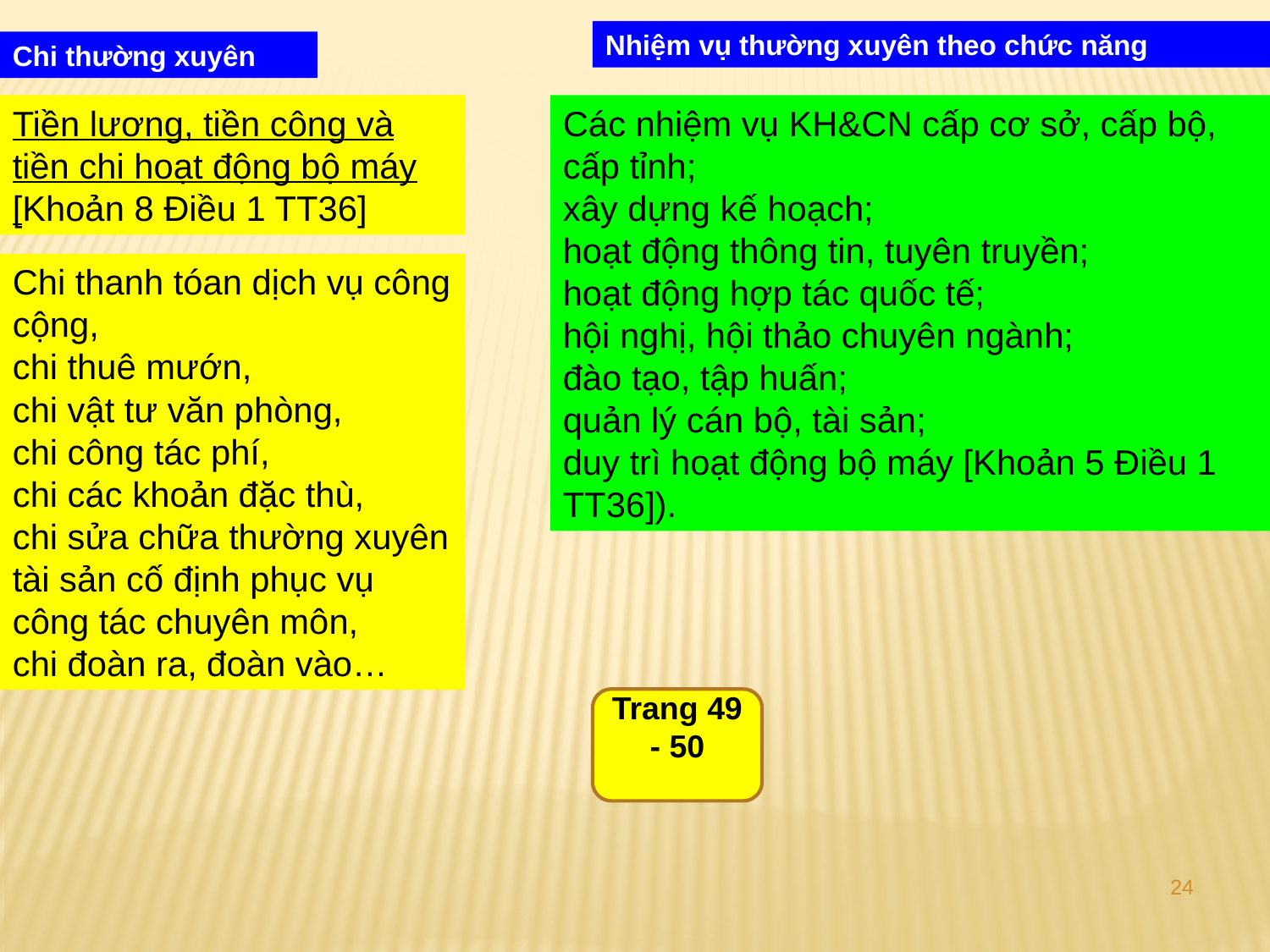

Nhiệm vụ thường xuyên theo chức năng
Chi thường xuyên
Tiền lương, tiền công và tiền chi hoạt động bộ máy [Khoản 8 Điều 1 TT36]
Các nhiệm vụ KH&CN cấp cơ sở, cấp bộ, cấp tỉnh;
xây dựng kế hoạch;
hoạt động thông tin, tuyên truyền;
hoạt động hợp tác quốc tế;
hội nghị, hội thảo chuyên ngành;
đào tạo, tập huấn;
quản lý cán bộ, tài sản;
duy trì hoạt động bộ máy [Khoản 5 Điều 1 TT36]).
Chi thanh tóan dịch vụ công cộng,
chi thuê mướn,
chi vật tư văn phòng,
chi công tác phí,
chi các khoản đặc thù,
chi sửa chữa thường xuyên tài sản cố định phục vụ công tác chuyên môn,
chi đoàn ra, đoàn vào…
Trang 49 - 50

24